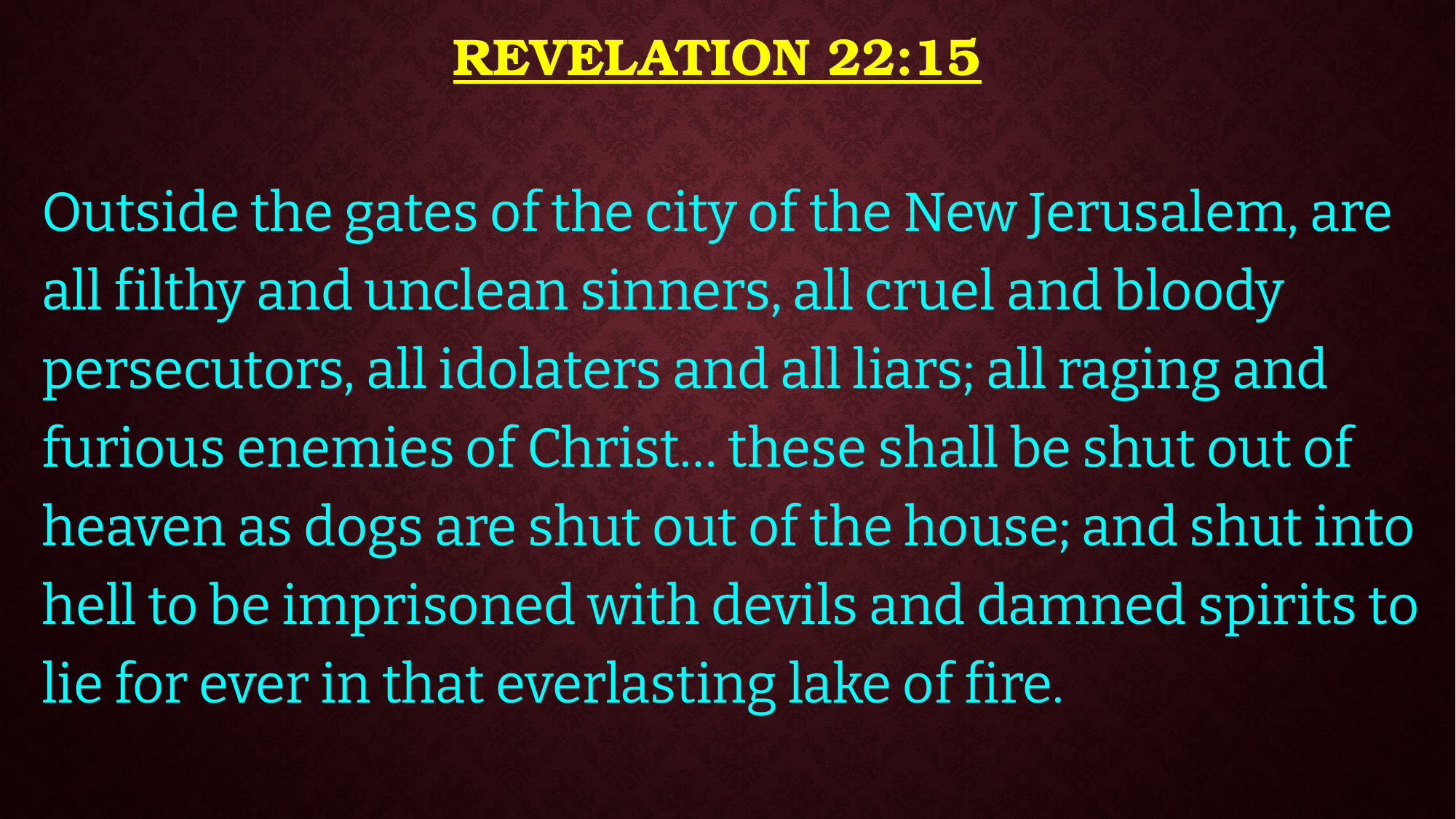

# Revelation 22:15
Outside the gates of the city of the New Jerusalem, are all filthy and unclean sinners, all cruel and bloody persecutors, all idolaters and all liars; all raging and furious enemies of Christ… these shall be shut out of heaven as dogs are shut out of the house; and shut into hell to be imprisoned with devils and damned spirits to lie for ever in that everlasting lake of fire.